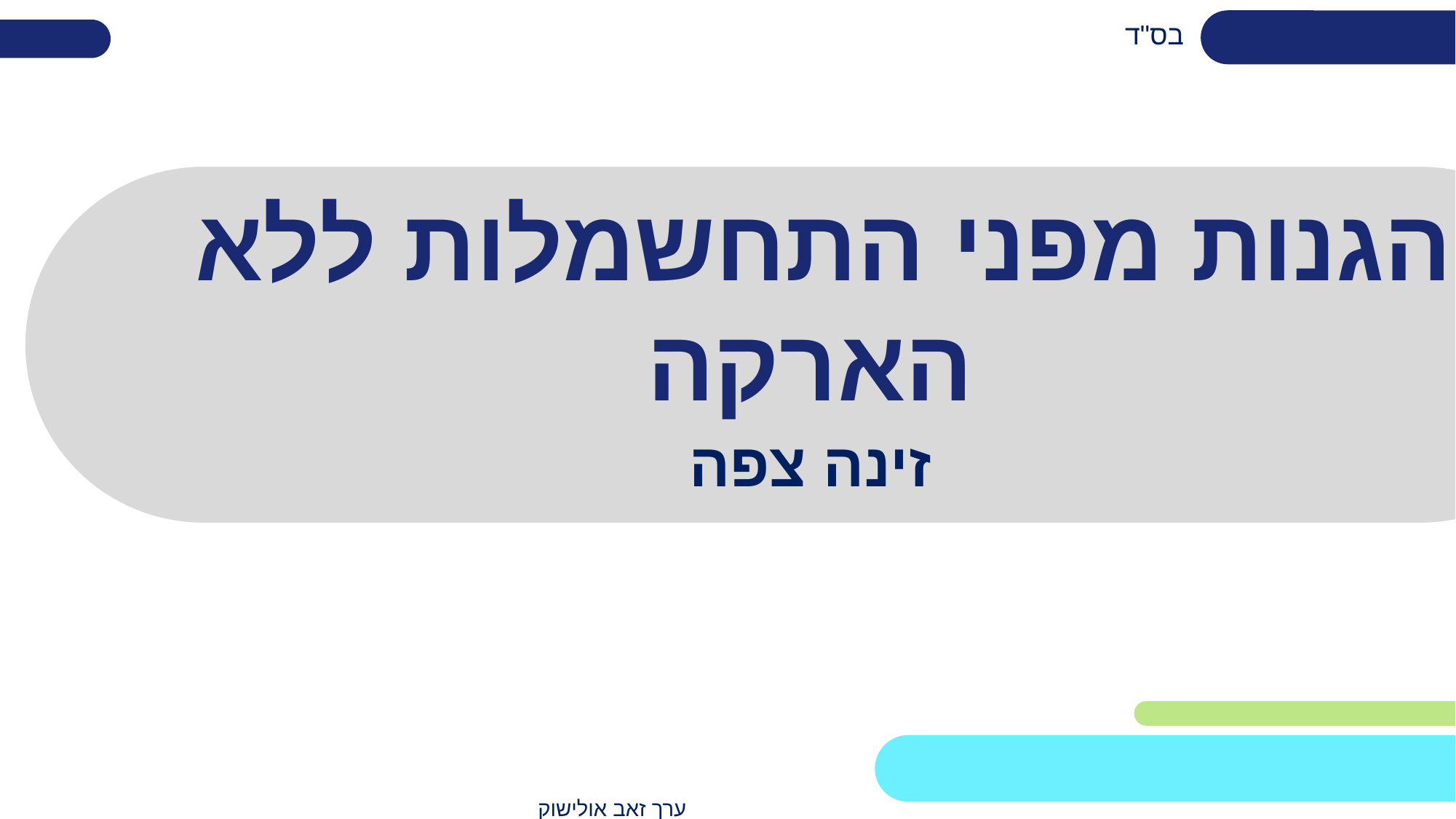

בס"ד
# הגנות מפני התחשמלות ללא  הארקה
זינה צפה
ערך זאב אולישוק